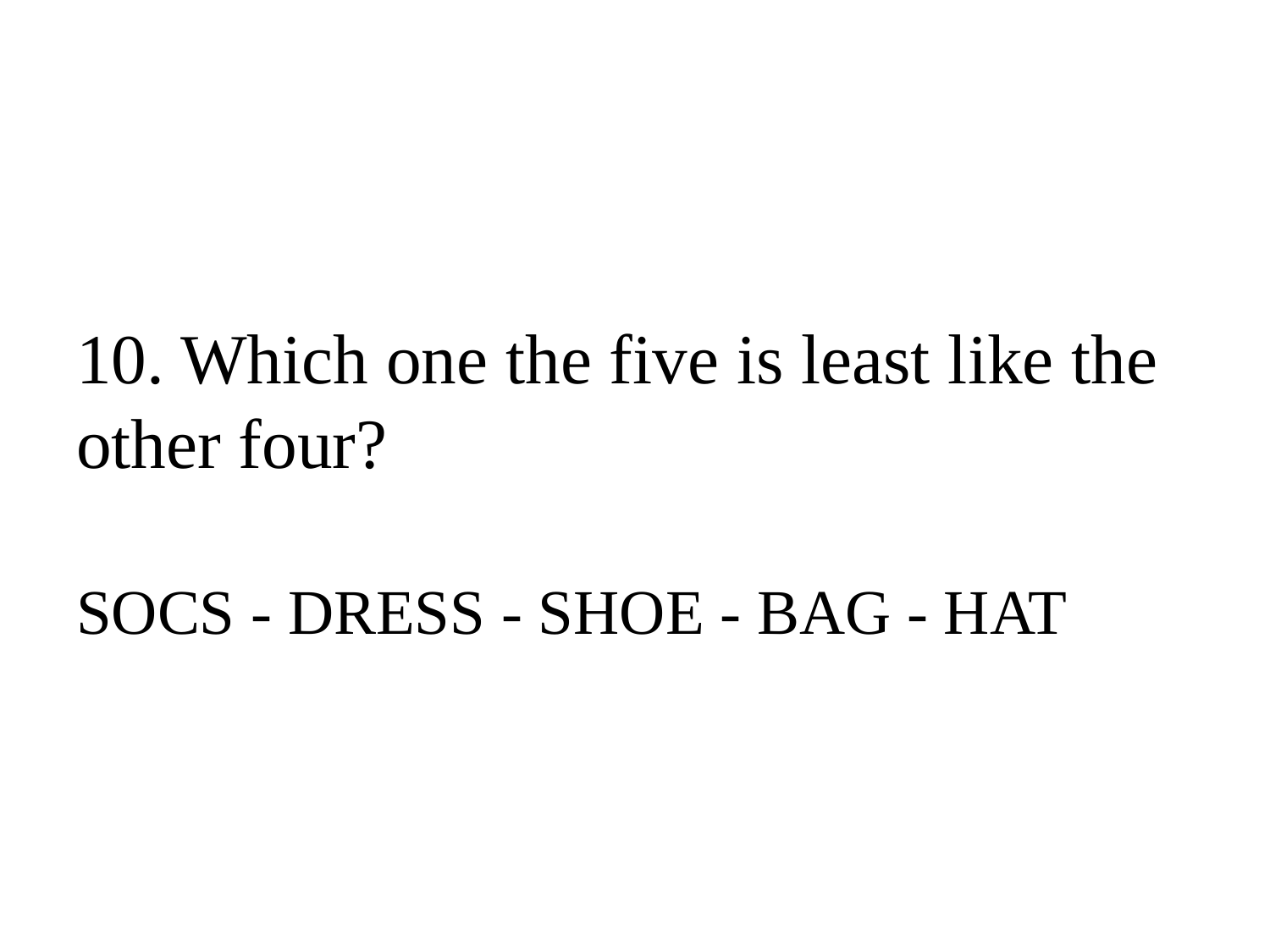

#
10. Which one the five is least like the other four?
SOCS - DRESS - SHOE - BAG - HAT